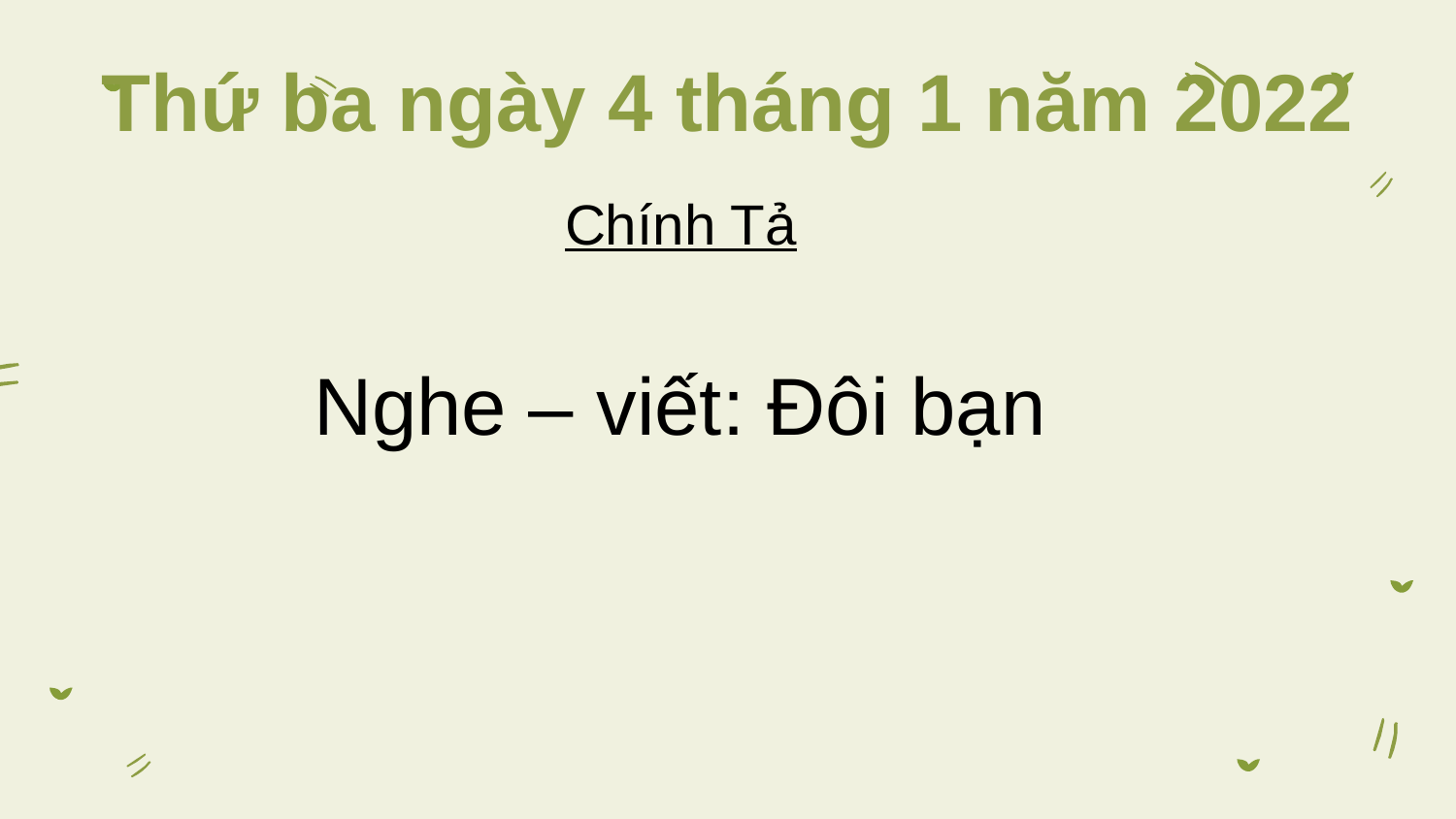

# Thứ ba ngày 4 tháng 1 năm 2022
Chính Tả
Nghe – viết: Đôi bạn